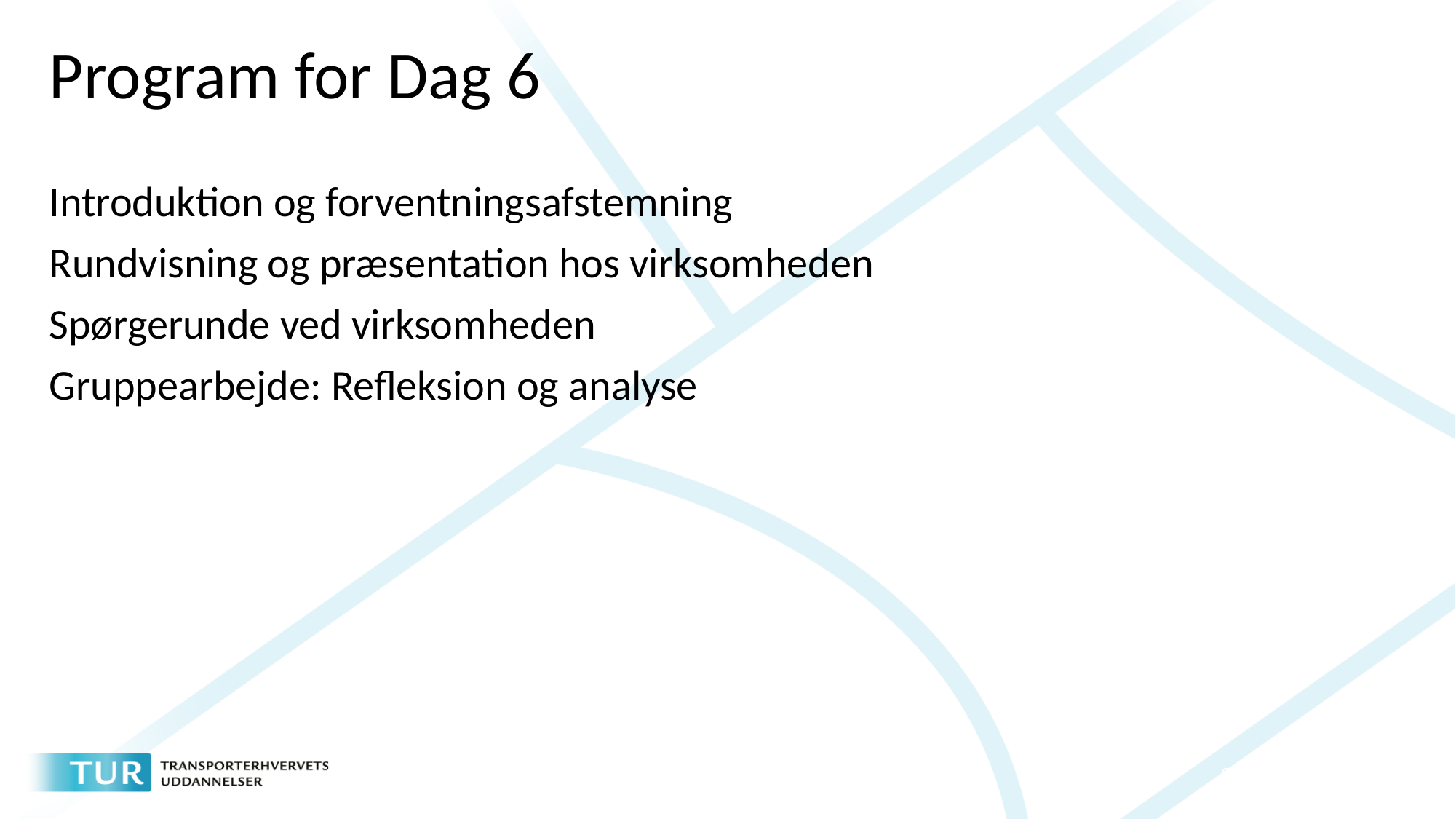

# Program for Dag 6
Introduktion og forventningsafstemning
Rundvisning og præsentation hos virksomheden
Spørgerunde ved virksomheden
Gruppearbejde: Refleksion og analyse